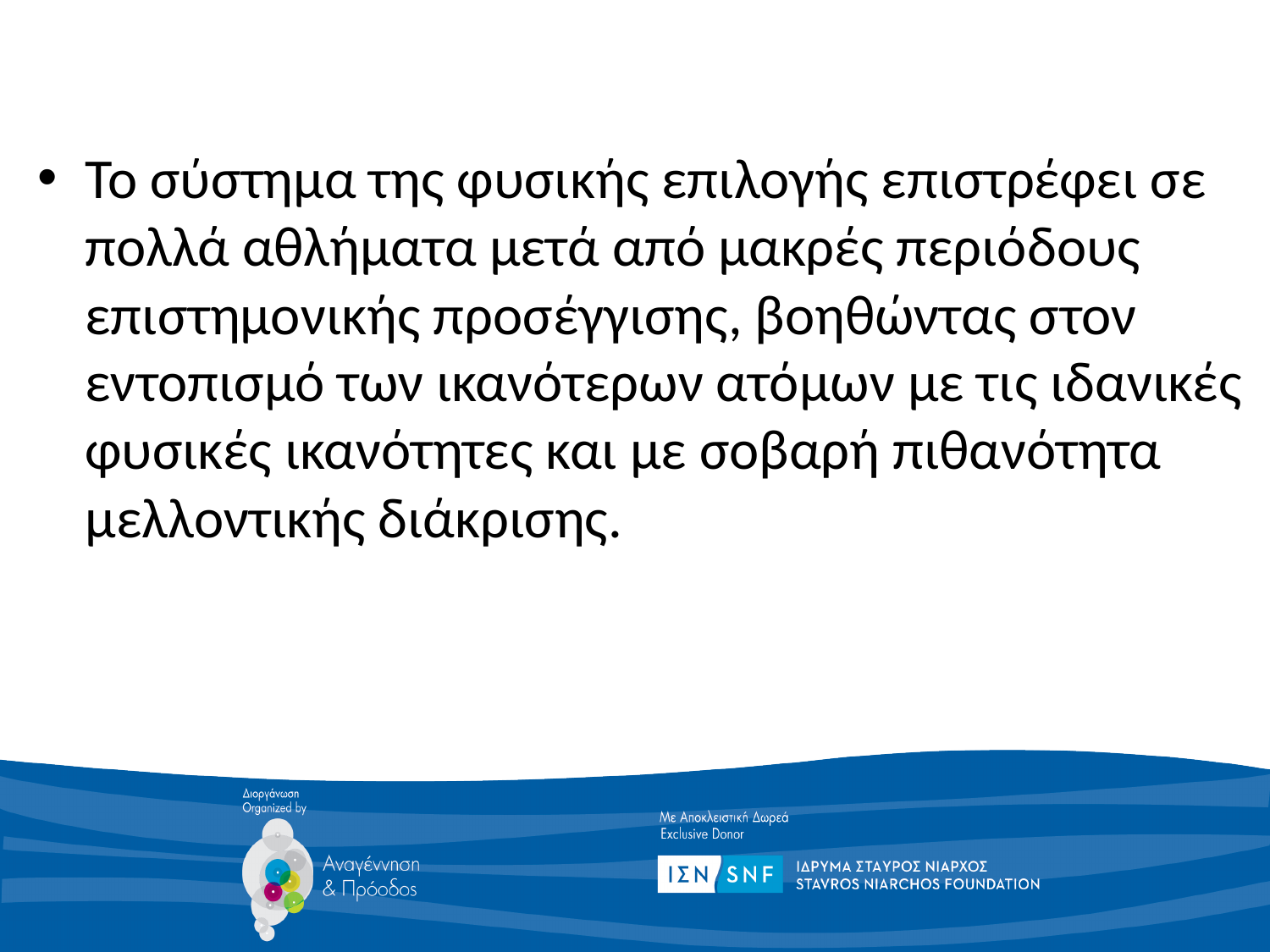

Το σύστημα της φυσικής επιλογής επιστρέφει σε πολλά αθλήματα μετά από μακρές περιόδους επιστημονικής προσέγγισης, βοηθώντας στον εντοπισμό των ικανότερων ατόμων με τις ιδανικές φυσικές ικανότητες και με σοβαρή πιθανότητα μελλοντικής διάκρισης.